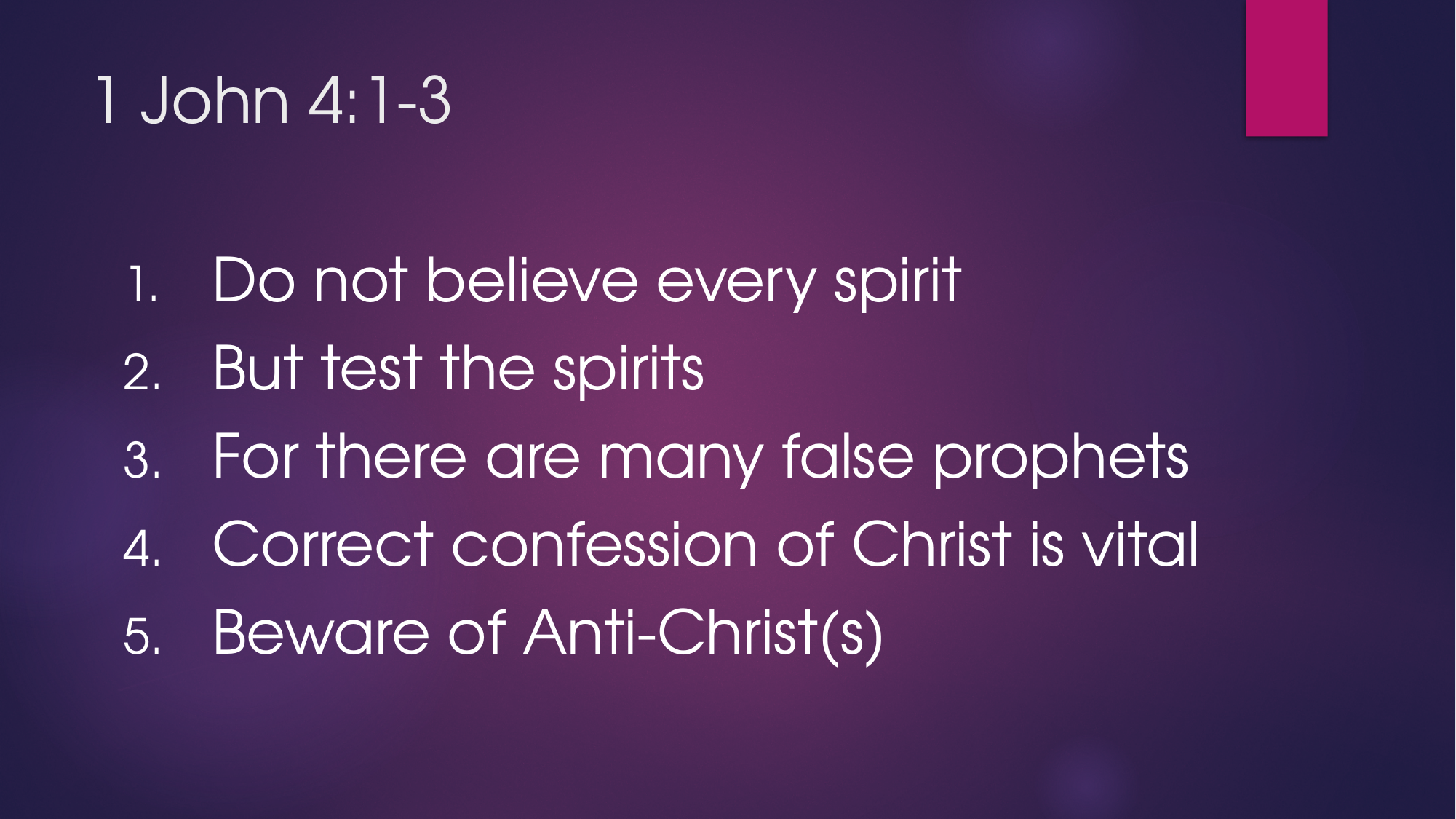

# 1 John 4:1-3
Do not believe every spirit
But test the spirits
For there are many false prophets
Correct confession of Christ is vital
Beware of Anti-Christ(s)